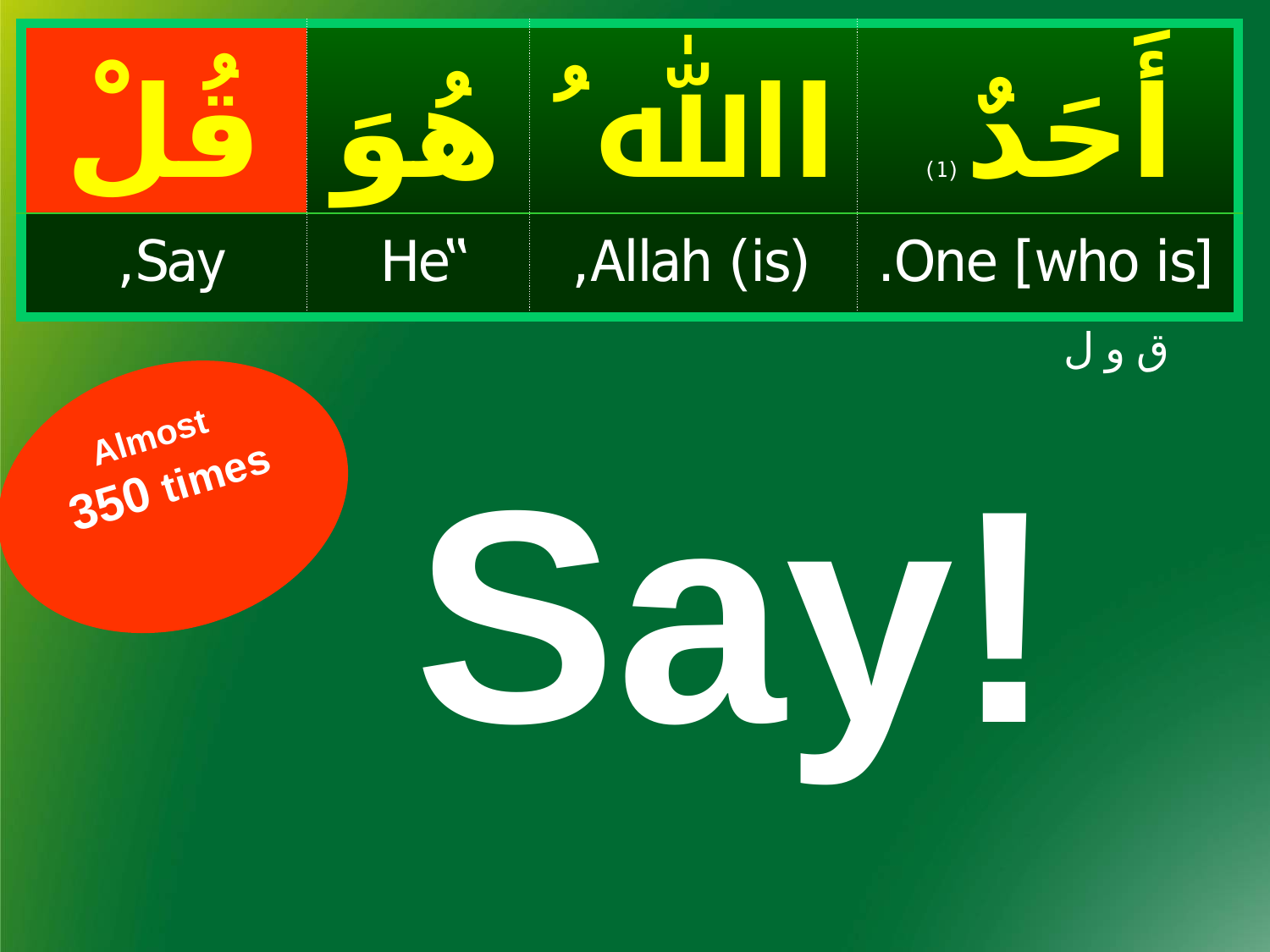

| قُلْ | هُوَ | اﷲ ُ | أَحَدٌ (1) |
| --- | --- | --- | --- |
| Say, | “He | (is) Allah, | [who is] One. |

ق و ل
Almost
350 times

Say!